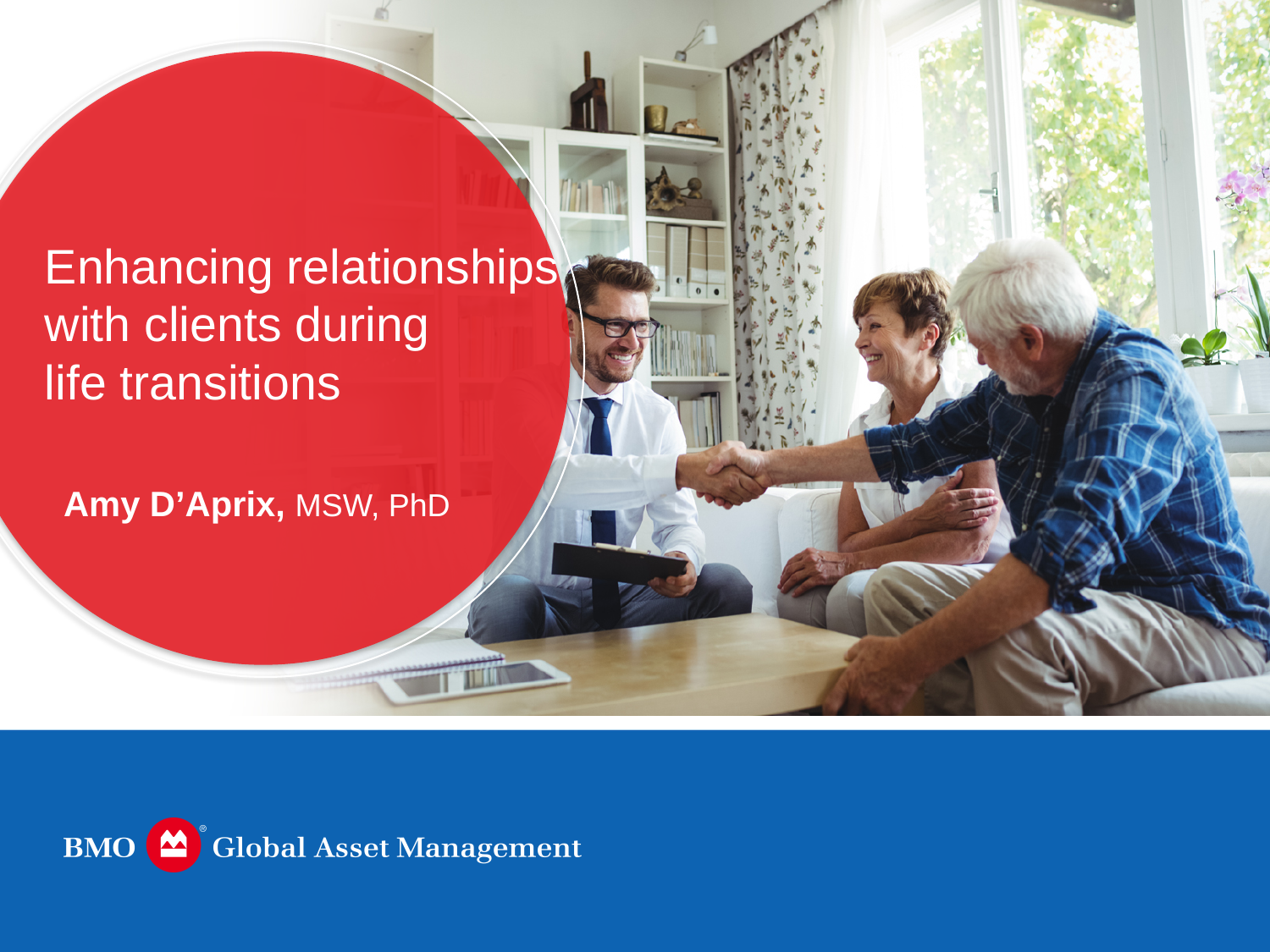

# Enhancing relationships with clients during life transitions
Amy D’Aprix, MSW, PhD